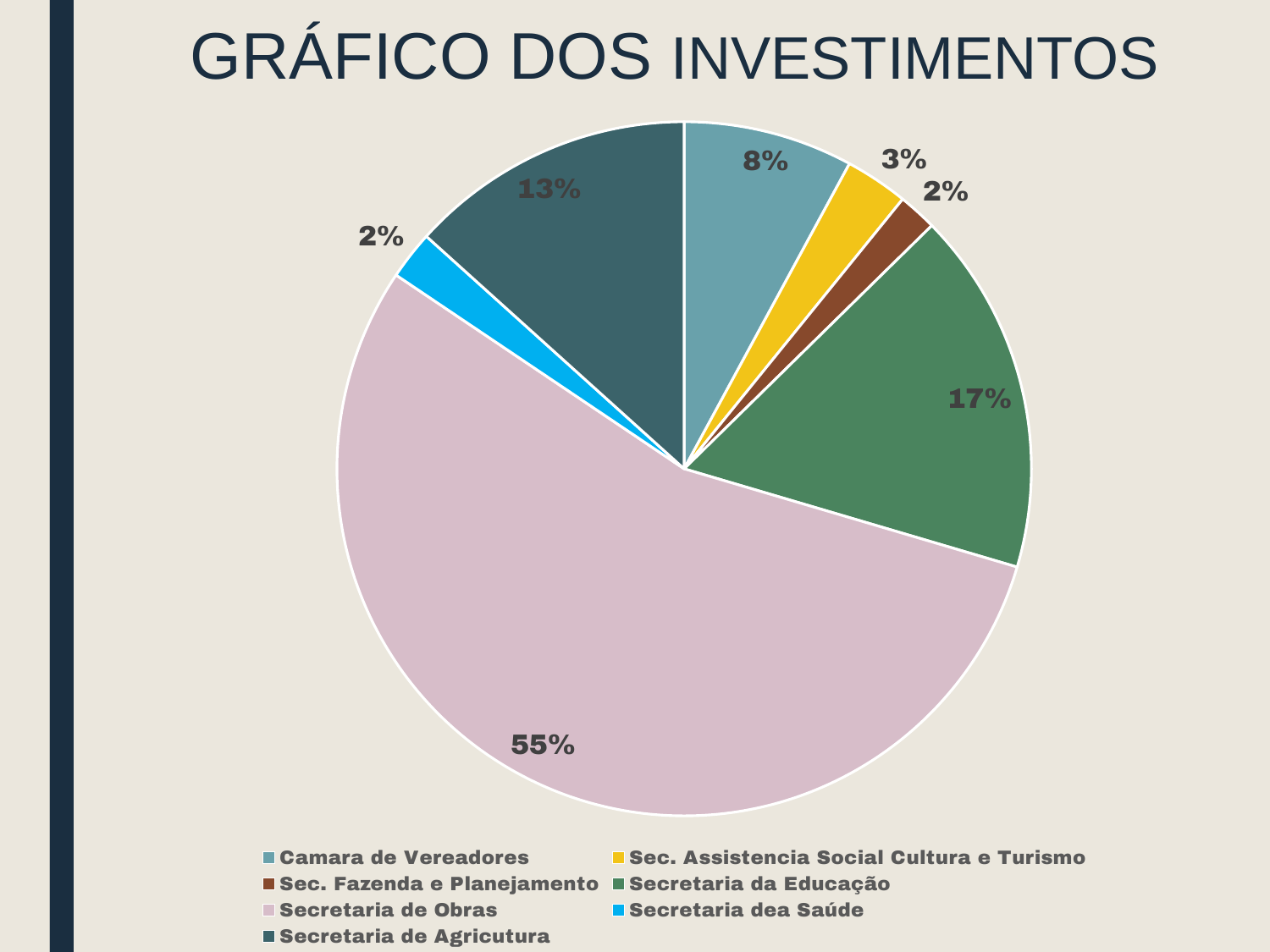

# GRÁFICO DOS INVESTIMENTOS

### Chart

| Category | Valores | % |
|---|---|---|
| Camara de Vereadores | 350000.0 | 7.900677200902934 |
| Sec. Assistencia Social Cultura e Turismo | 130000.0 | 2.9345372460496613 |
| Sec. Fazenda e Planejamento | 80000.0 | 1.8058690744920993 |
| Secretaria da Educação | 750000.0 | 16.93002257336343 |
| Secretaria de Obras | 2430000.0 | 54.853273137697514 |
| Secretaria dea Saúde | 100000.0 | 2.2573363431151243 |
| Secretaria de Agricutura  | 590000.0 | 13.318284424379232 |